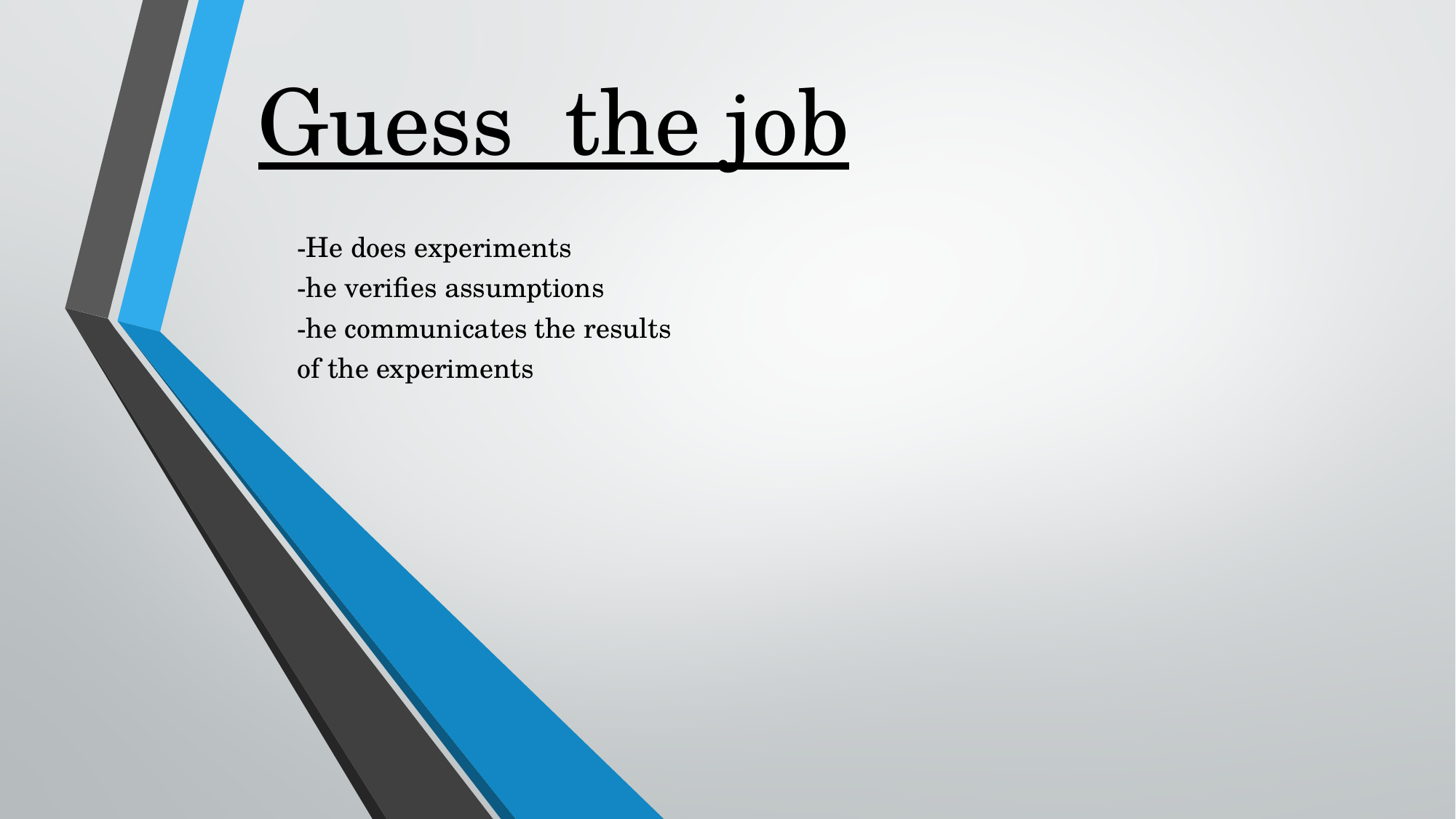

# Guess  the job
-He does experiments
-he verifies assumptions
-he communicates the results
of the experiments